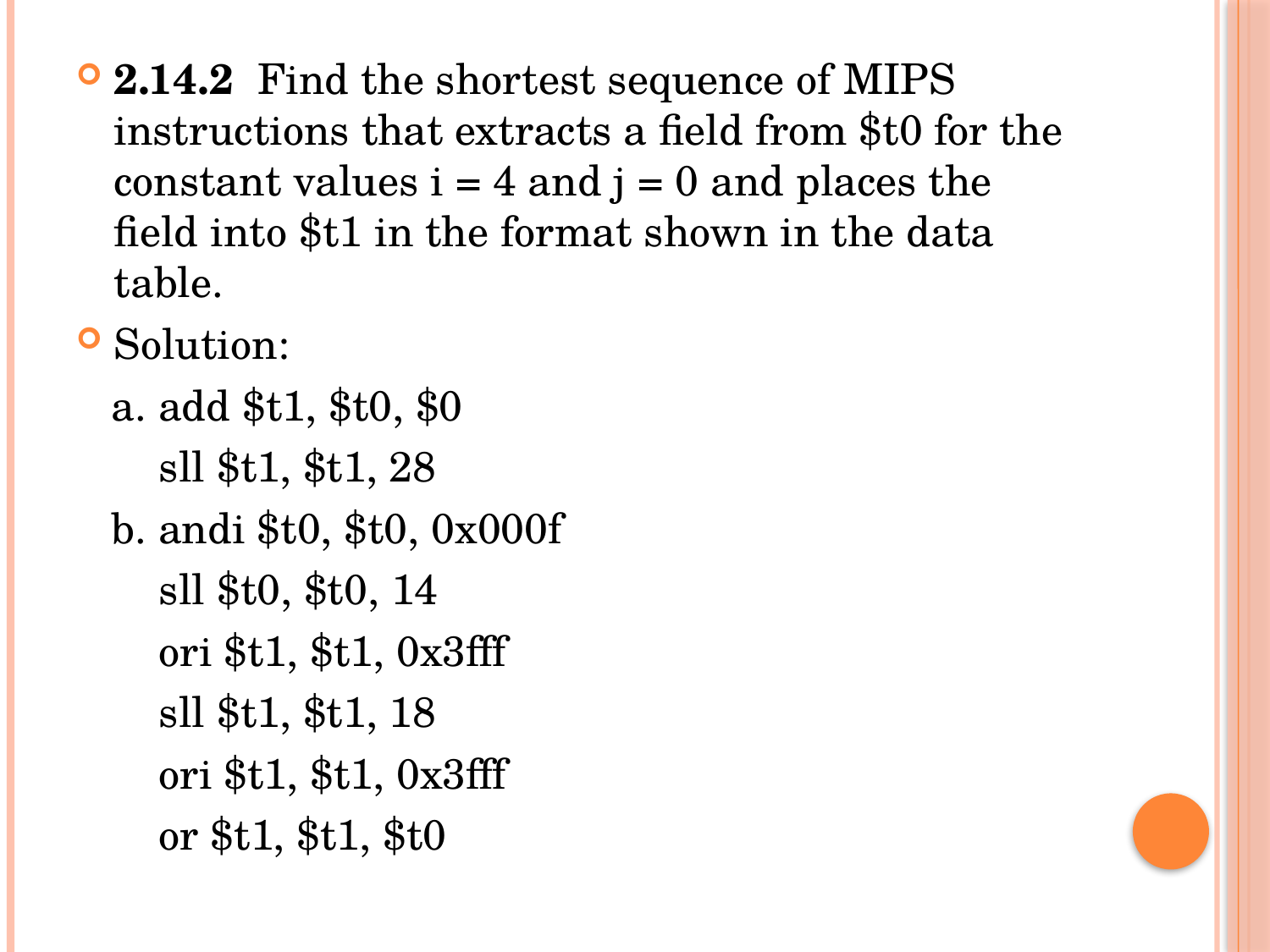

2.14.2  Find the shortest sequence of MIPS instructions that extracts a field from $t0 for the constant values i = 4 and j = 0 and places the field into $t1 in the format shown in the data table.
Solution:
   a. add $t1, $t0, $0
       sll $t1, $t1, 28
   b. andi $t0, $t0, 0x000f
       sll $t0, $t0, 14
       ori $t1, $t1, 0x3fff
       sll $t1, $t1, 18
       ori $t1, $t1, 0x3fff
       or $t1, $t1, $t0